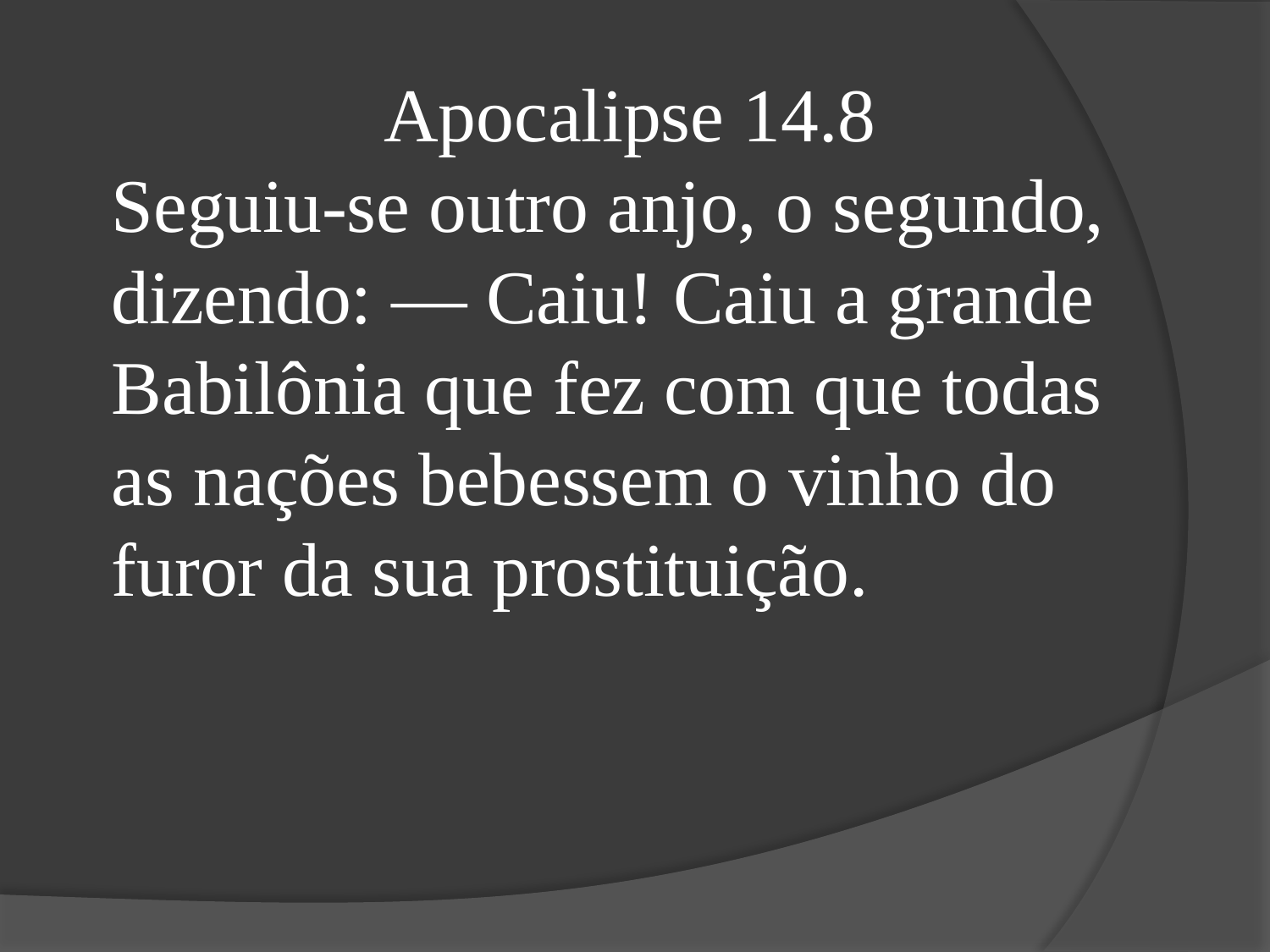

Apocalipse 14.8
Seguiu-se outro anjo, o segundo, dizendo: — Caiu! Caiu a grande Babilônia que fez com que todas as nações bebessem o vinho do furor da sua prostituição.